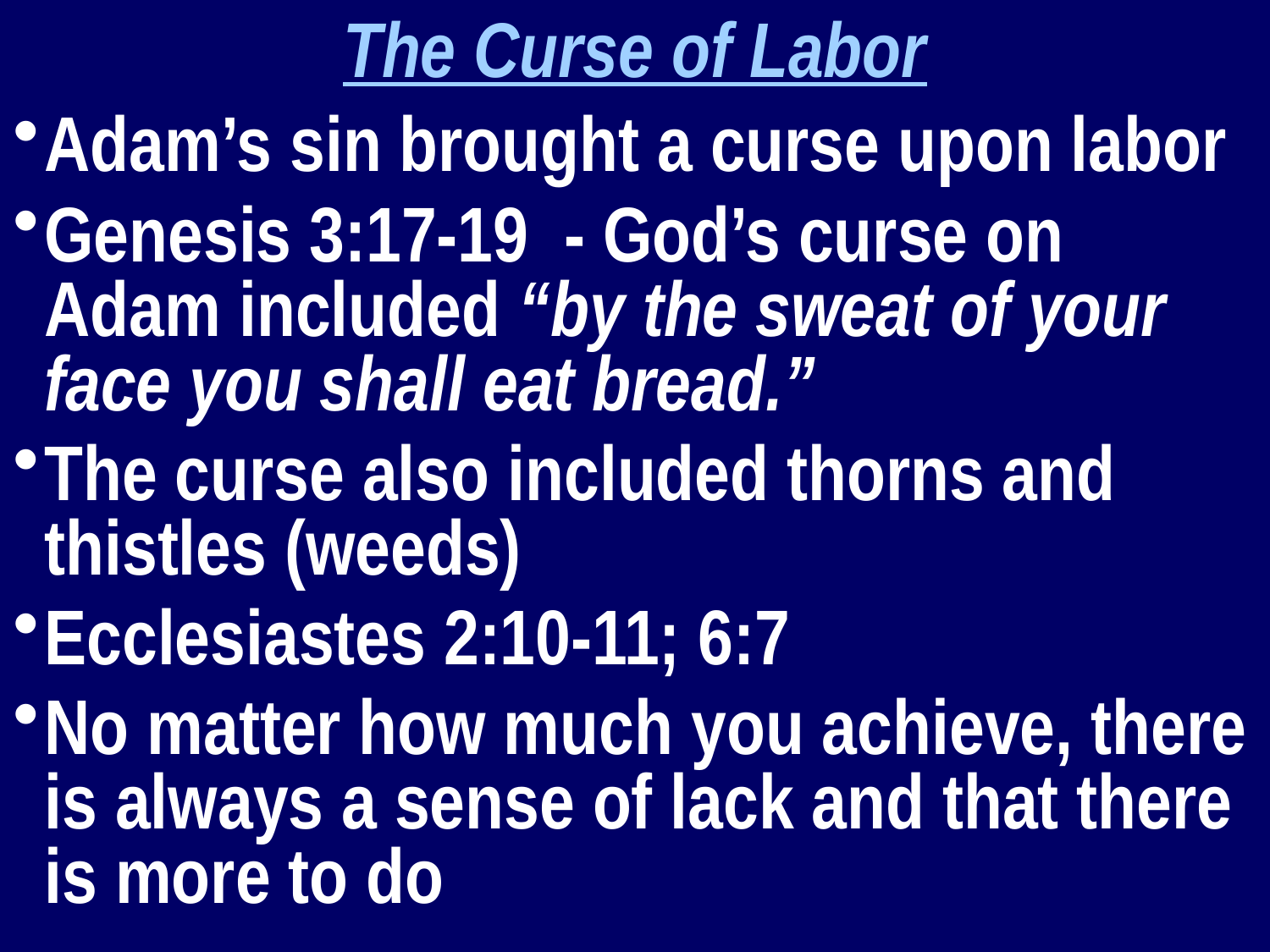

The Curse of Labor
Adam’s sin brought a curse upon labor
Genesis 3:17-19  - God’s curse on Adam included “by the sweat of your face you shall eat bread.”
The curse also included thorns and thistles (weeds)
Ecclesiastes 2:10-11; 6:7
No matter how much you achieve, there is always a sense of lack and that there is more to do